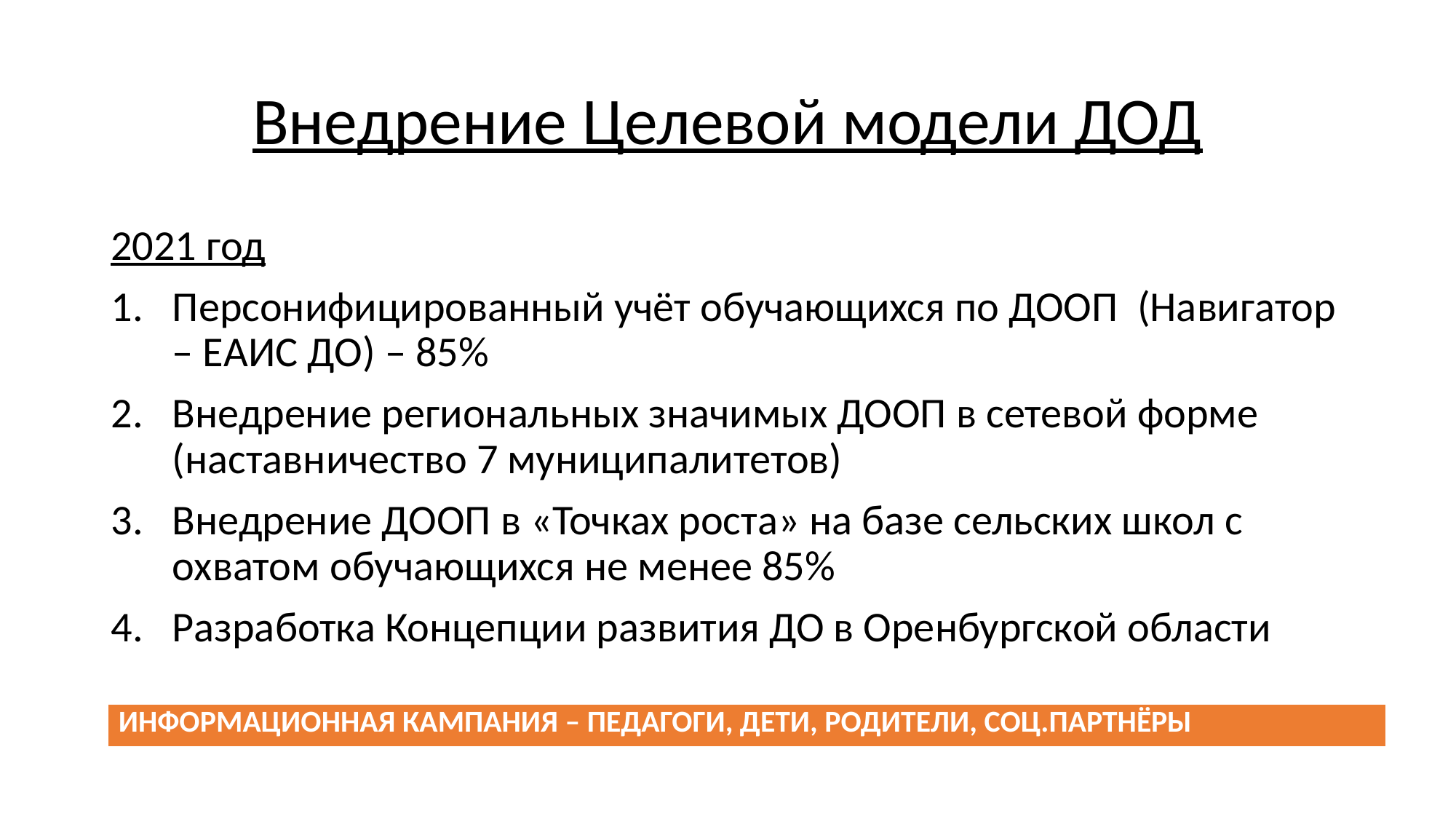

# Внедрение Целевой модели ДОД
2021 год
Персонифицированный учёт обучающихся по ДООП  (Навигатор – ЕАИС ДО) – 85%
Внедрение региональных значимых ДООП в сетевой форме (наставничество 7 муниципалитетов)
Внедрение ДООП в «Точках роста» на базе сельских школ с охватом обучающихся не менее 85%
Разработка Концепции развития ДО в Оренбургской области

| ИНФОРМАЦИОННАЯ КАМПАНИЯ – ПЕДАГОГИ, ДЕТИ, РОДИТЕЛИ, СОЦ.ПАРТНЁРЫ |
| --- |